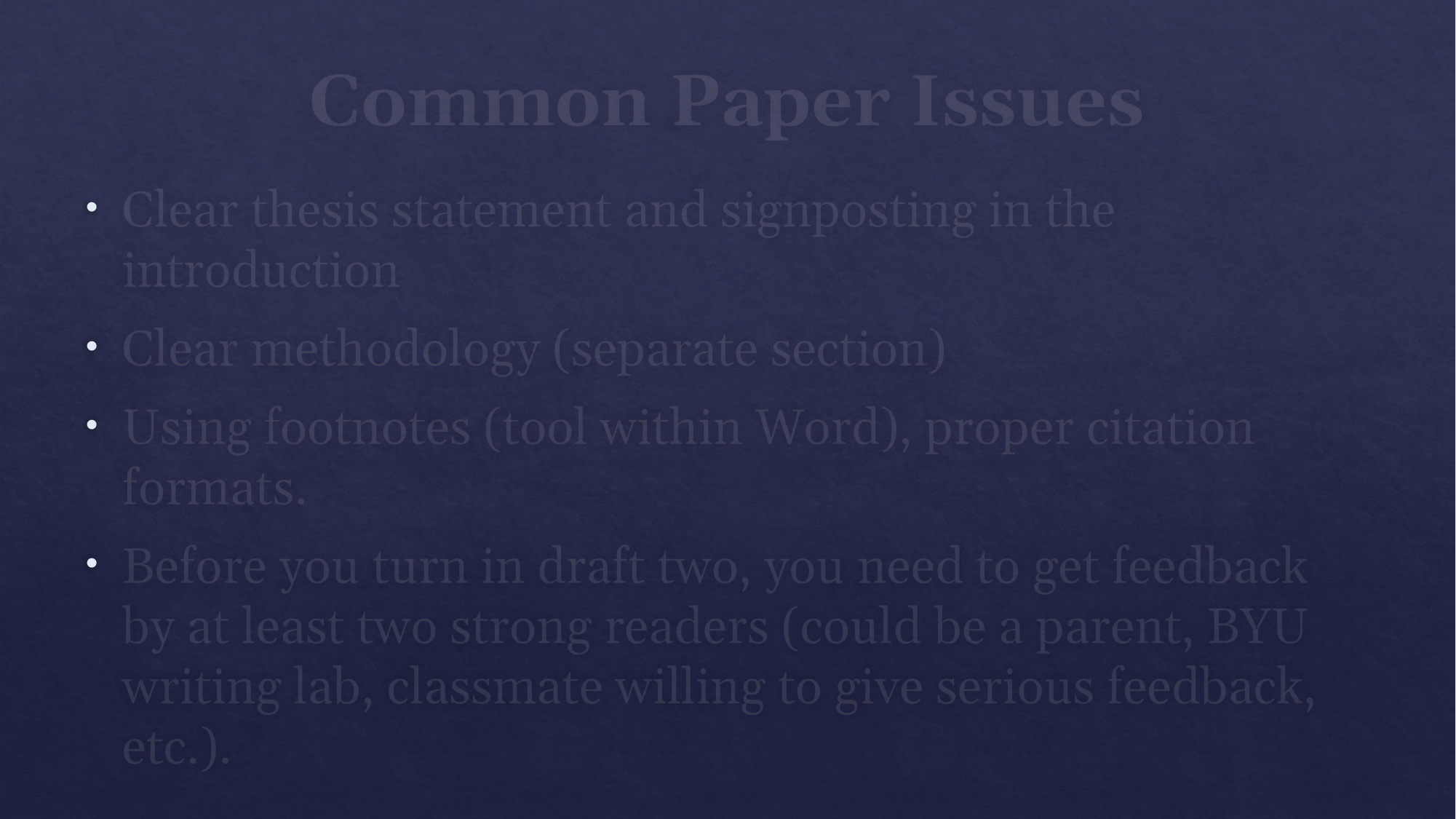

# Common Paper Issues
Clear thesis statement and signposting in the introduction
Clear methodology (separate section)
Using footnotes (tool within Word), proper citation formats.
Before you turn in draft two, you need to get feedback by at least two strong readers (could be a parent, BYU writing lab, classmate willing to give serious feedback, etc.).